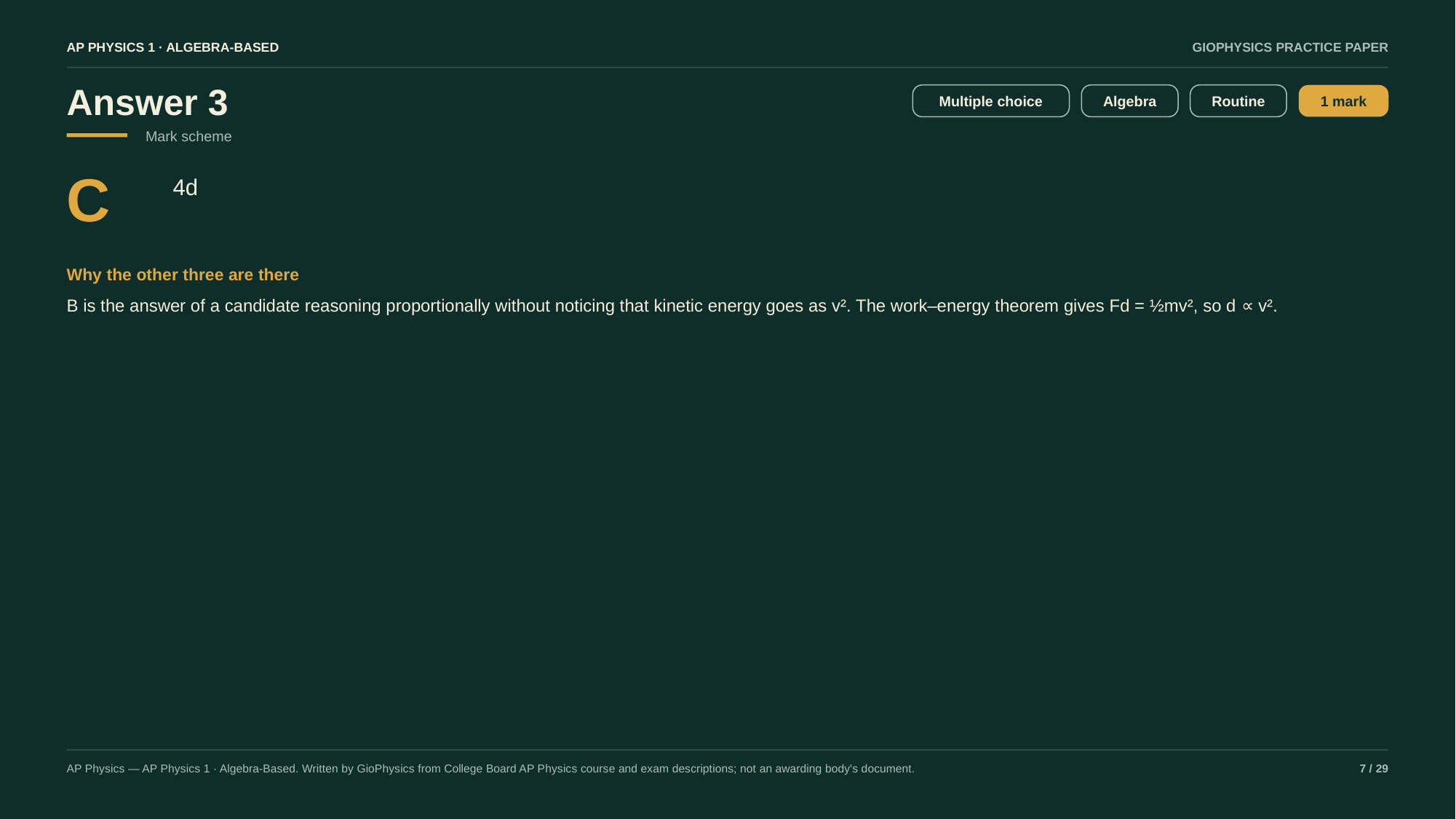

AP PHYSICS 1 · ALGEBRA-BASED
GIOPHYSICS PRACTICE PAPER

Answer 3

Multiple choice

Algebra

Routine

1 mark
Mark scheme

C
4d
Why the other three are there
B is the answer of a candidate reasoning proportionally without noticing that kinetic energy goes as v². The work–energy theorem gives Fd = ½mv², so d ∝ v².

AP Physics — AP Physics 1 · Algebra-Based. Written by GioPhysics from College Board AP Physics course and exam descriptions; not an awarding body's document.
7 / 29